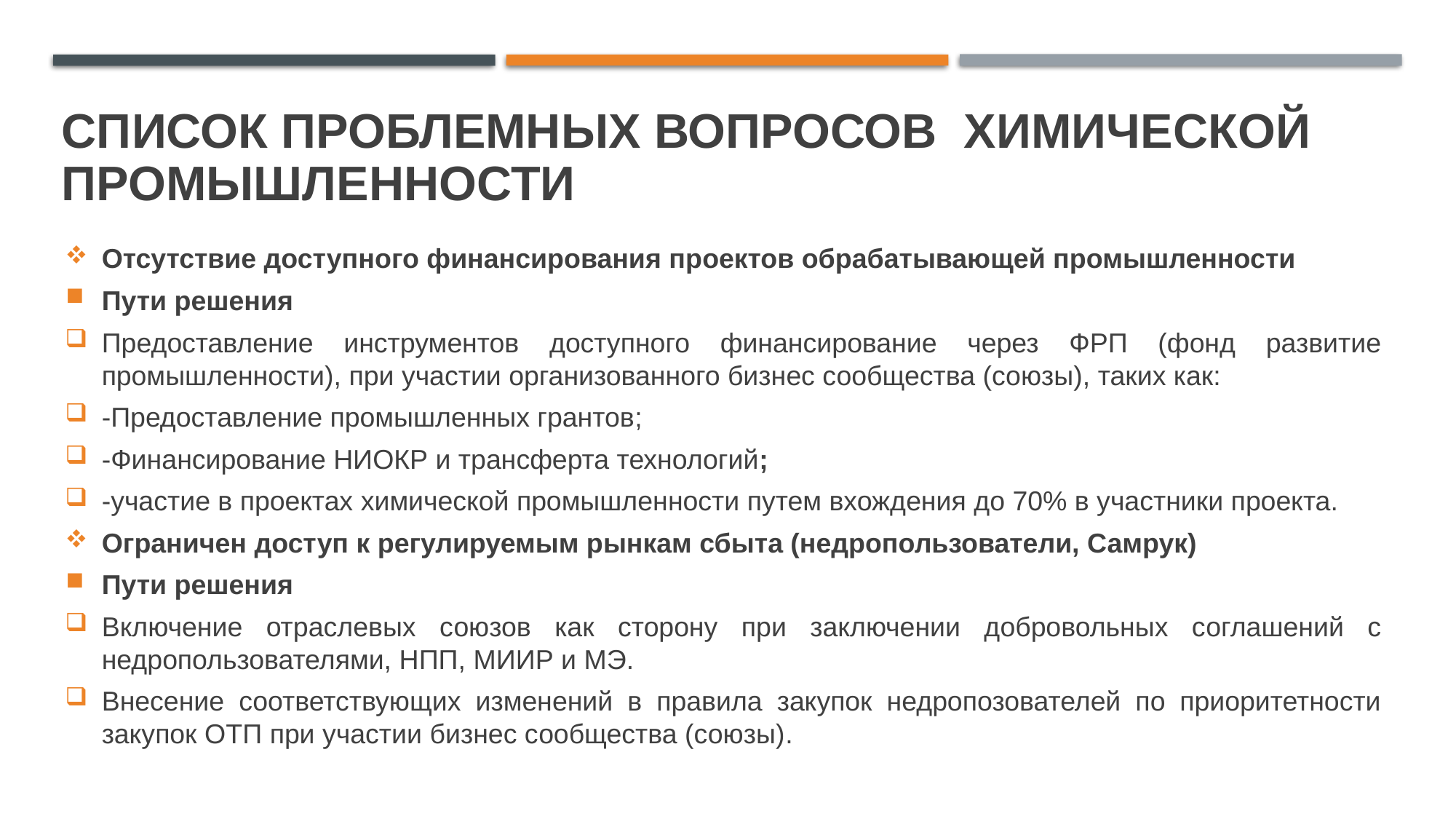

# Список проблемных вопросов  ХИМИЧЕСКОЙ ПРОМЫШЛЕННОСТИ
Отсутствие доступного финансирования проектов обрабатывающей промышленности
Пути решения
Предоставление инструментов доступного финансирование через ФРП (фонд развитие промышленности), при участии организованного бизнес сообщества (союзы), таких как:
-Предоставление промышленных грантов;
-Финансирование НИОКР и трансферта технологий;
-участие в проектах химической промышленности путем вхождения до 70% в участники проекта.
Ограничен доступ к регулируемым рынкам сбыта (недропользователи, Самрук)
Пути решения
Включение отраслевых союзов как сторону при заключении добровольных соглашений с недропользователями, НПП, МИИР и МЭ.
Внесение соответствующих изменений в правила закупок недропозователей по приоритетности закупок ОТП при участии бизнес сообщества (союзы).